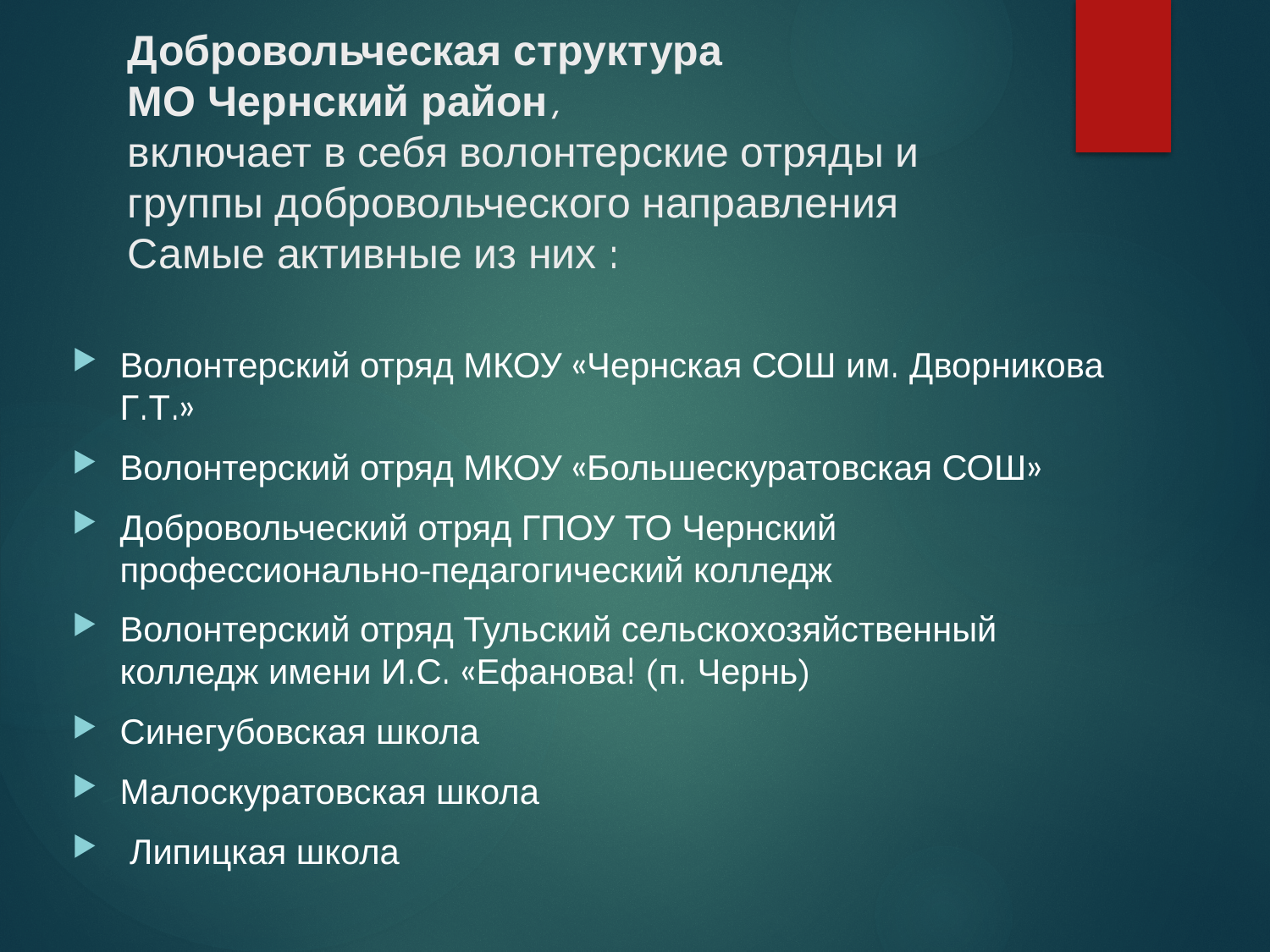

# Добровольческая структура МО Чернский район, включает в себя волонтерские отряды и группы добровольческого направления Самые активные из них :
Волонтерский отряд МКОУ «Чернская СОШ им. Дворникова Г.Т.»
Волонтерский отряд МКОУ «Большескуратовская СОШ»
Добровольческий отряд ГПОУ ТО Чернский профессионально-педагогический колледж
Волонтерский отряд Тульский сельскохозяйственный колледж имени И.С. «Ефанова! (п. Чернь)
Синегубовская школа
Малоскуратовская школа
 Липицкая школа